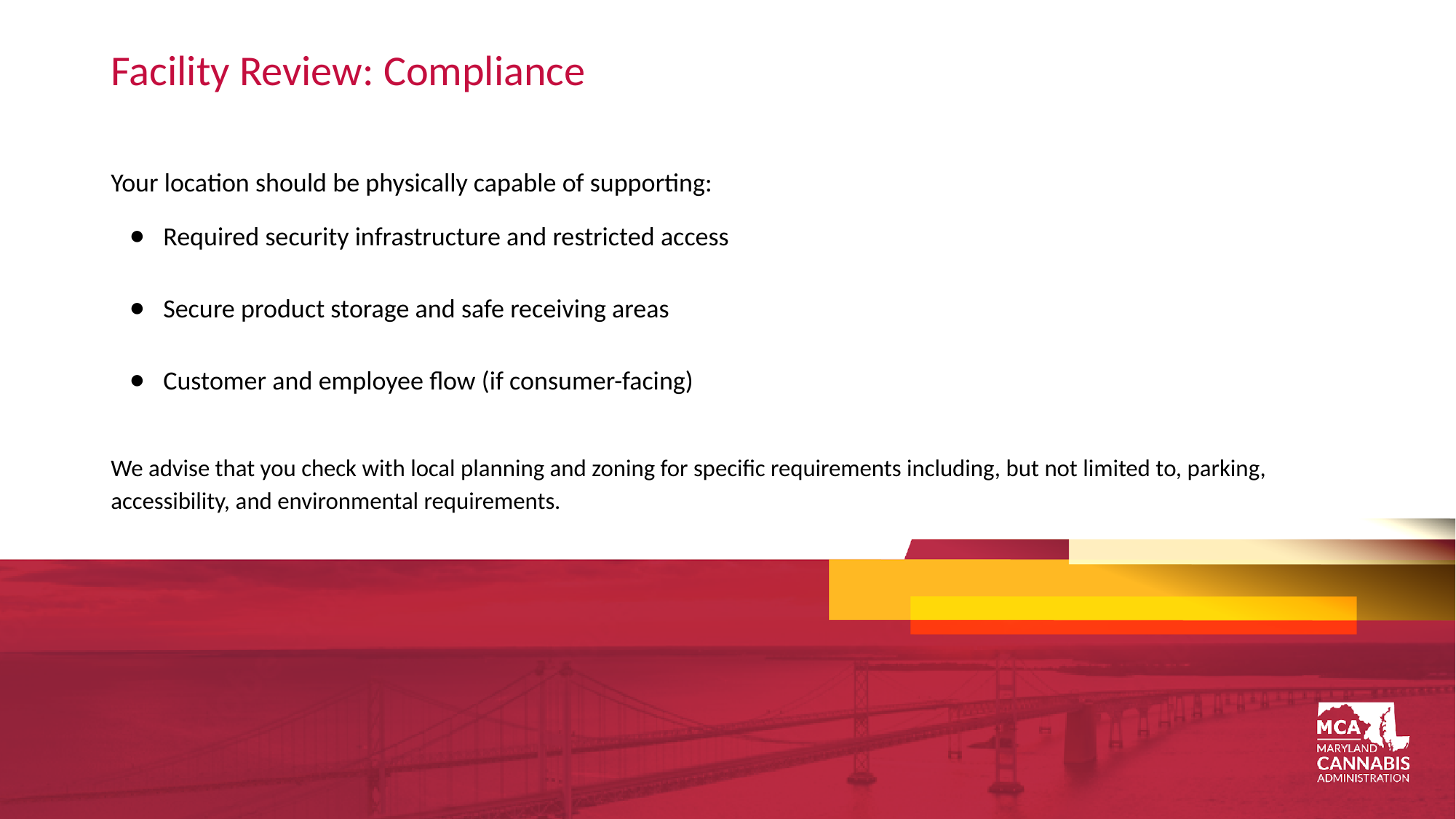

# Facility Review: Compliance
Your location should be physically capable of supporting:
Required security infrastructure and restricted access
Secure product storage and safe receiving areas
Customer and employee flow (if consumer-facing)
We advise that you check with local planning and zoning for specific requirements including, but not limited to, parking, accessibility, and environmental requirements.